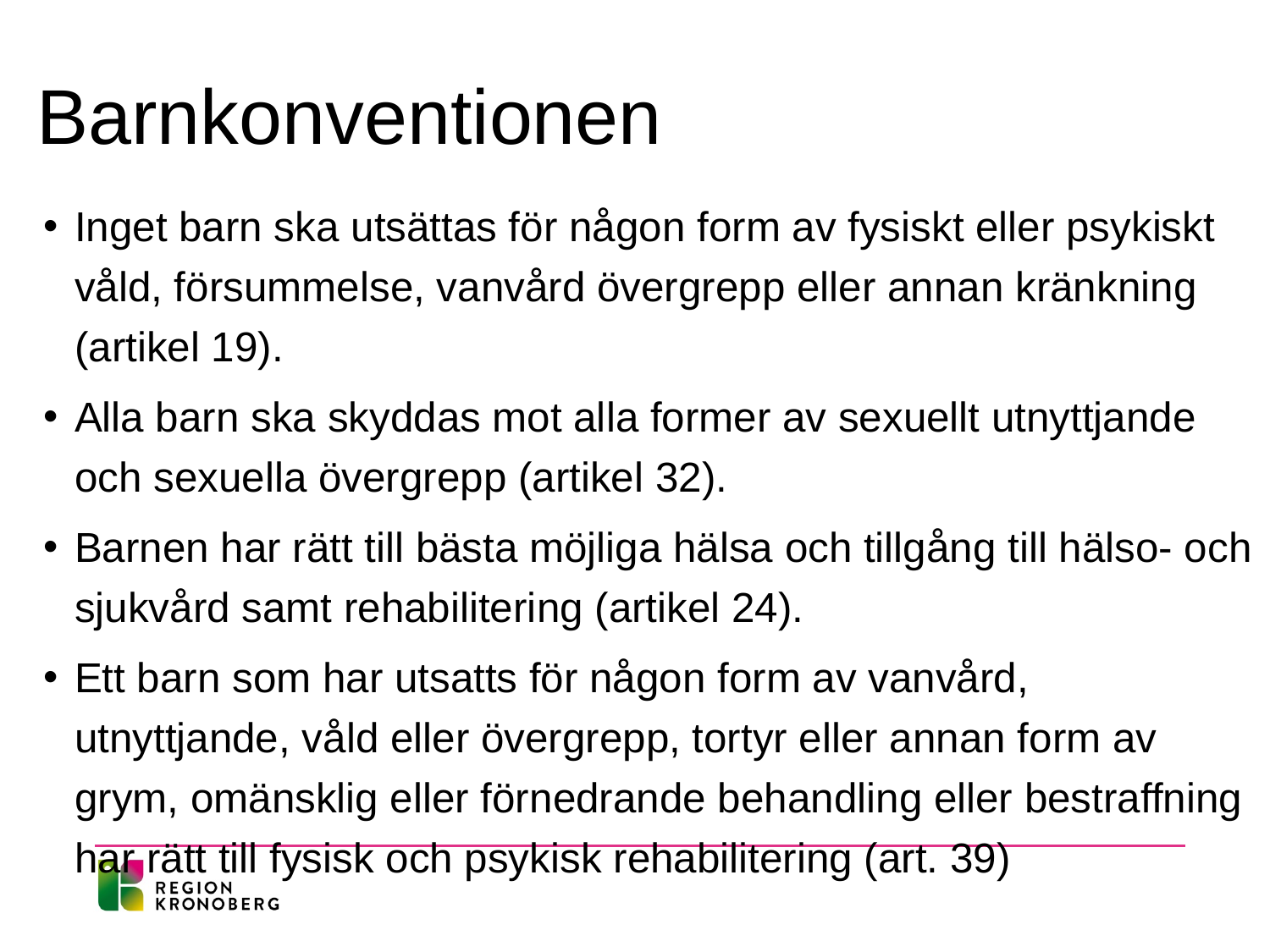

# Barnkonventionen
Inget barn ska utsättas för någon form av fysiskt eller psykiskt våld, försummelse, vanvård övergrepp eller annan kränkning (artikel 19).
Alla barn ska skyddas mot alla former av sexuellt utnyttjande och sexuella övergrepp (artikel 32).
Barnen har rätt till bästa möjliga hälsa och tillgång till hälso- och sjukvård samt rehabilitering (artikel 24).
Ett barn som har utsatts för någon form av vanvård, utnyttjande, våld eller övergrepp, tortyr eller annan form av grym, omänsklig eller förnedrande behandling eller bestraffning har rätt till fysisk och psykisk rehabilitering (art. 39)